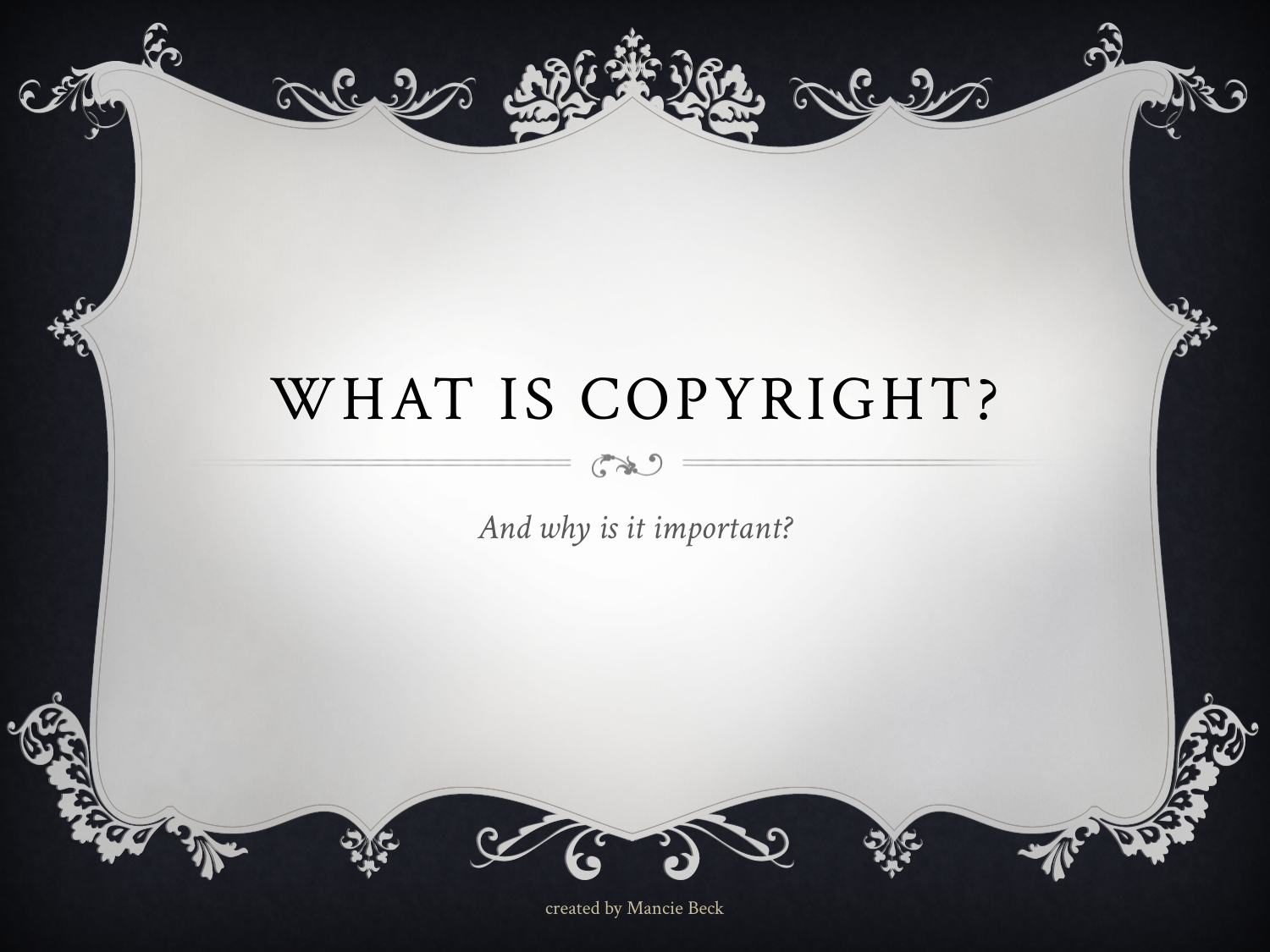

# What is Copyright?
And why is it important?
created by Mancie Beck